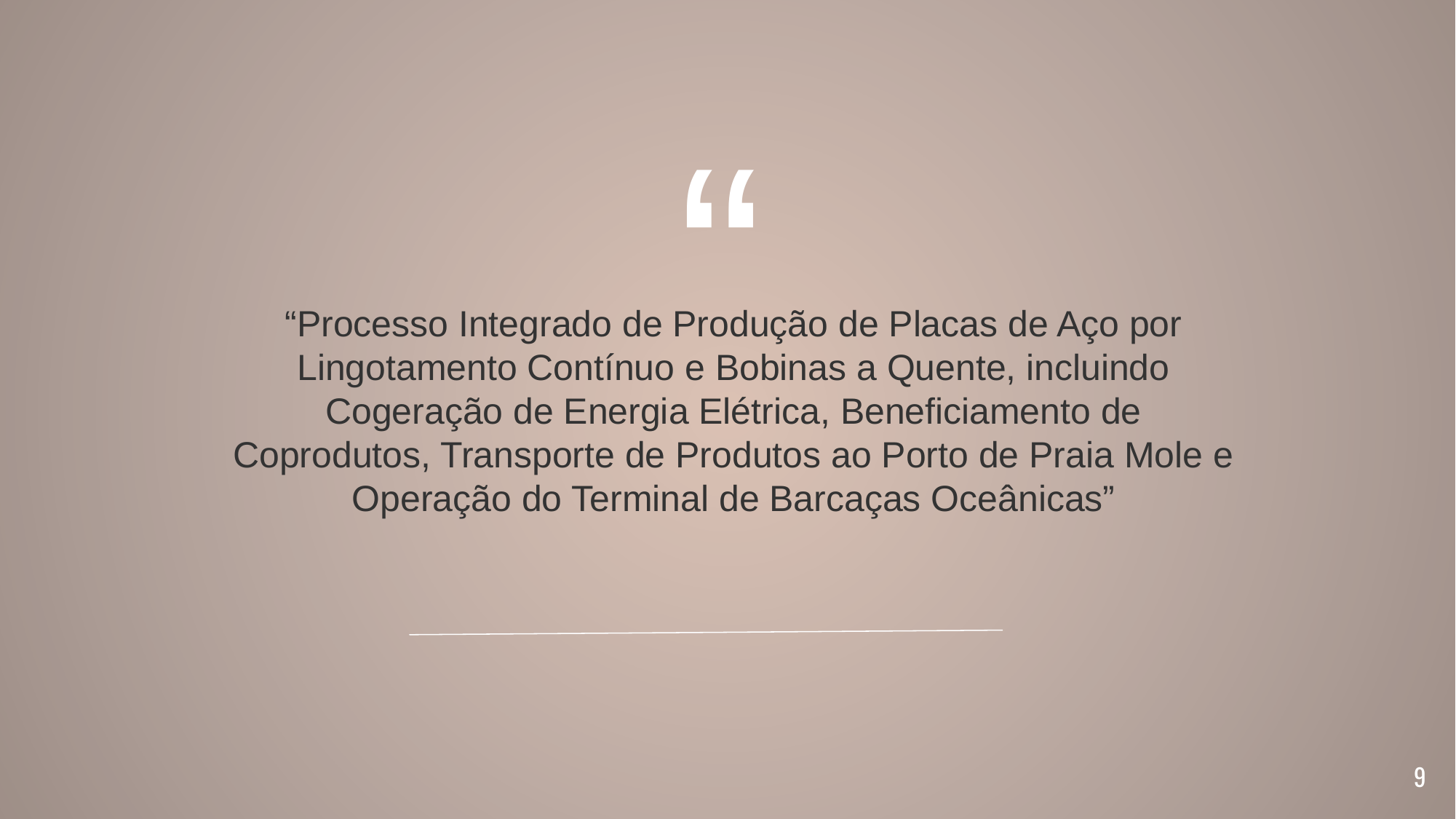

“
“Processo Integrado de Produção de Placas de Aço por Lingotamento Contínuo e Bobinas a Quente, incluindo Cogeração de Energia Elétrica, Beneficiamento de Coprodutos, Transporte de Produtos ao Porto de Praia Mole e Operação do Terminal de Barcaças Oceânicas”
9